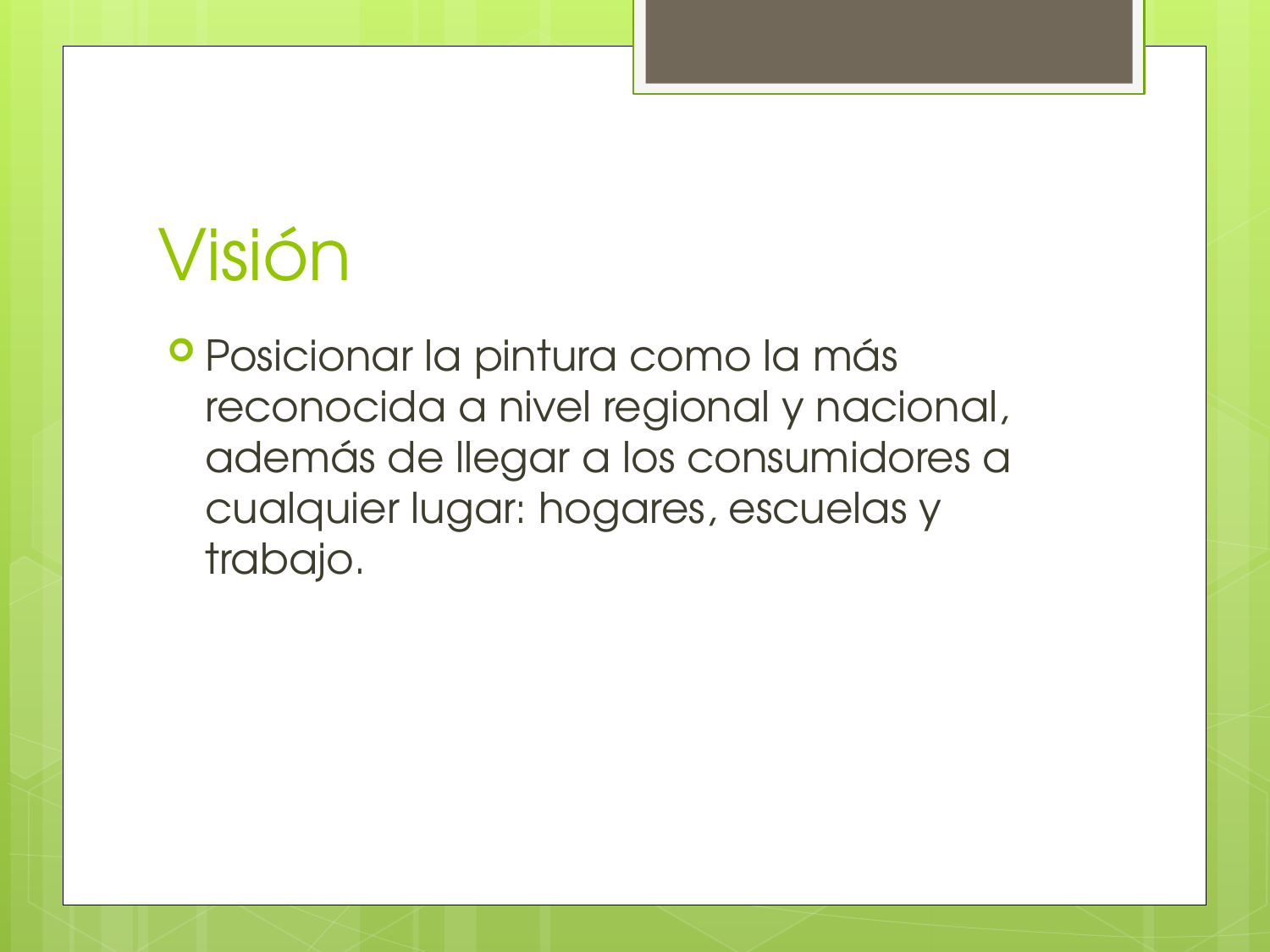

# Visión
Posicionar la pintura como la más reconocida a nivel regional y nacional, además de llegar a los consumidores a cualquier lugar: hogares, escuelas y trabajo.